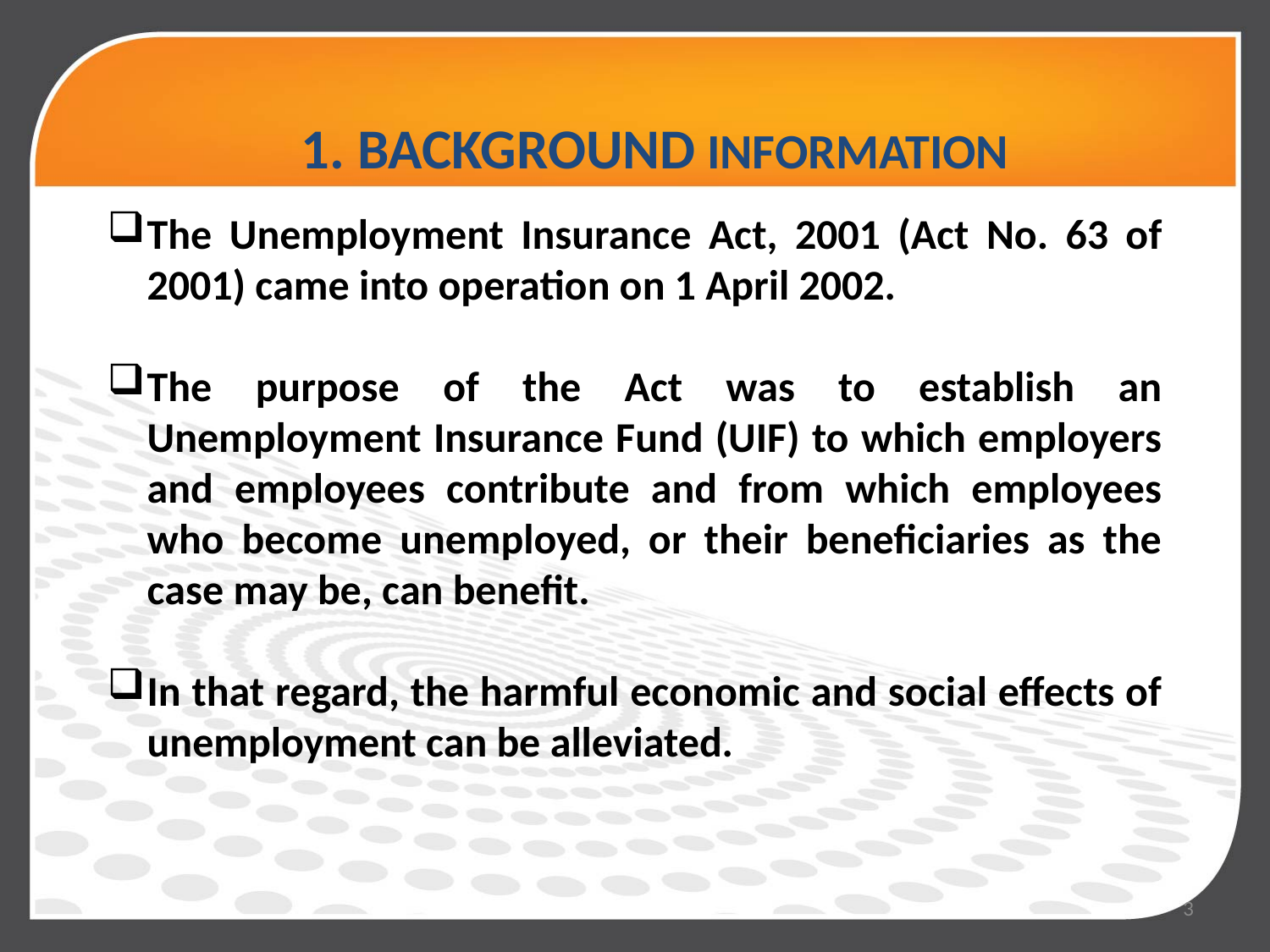

1. BACKGROUND INFORMATION
The Unemployment Insurance Act, 2001 (Act No. 63 of 2001) came into operation on 1 April 2002.

The purpose of the Act was to establish an Unemployment Insurance Fund (UIF) to which employers and employees contribute and from which employees who become unemployed, or their beneficiaries as the case may be, can benefit.

In that regard, the harmful economic and social effects of unemployment can be alleviated.
3